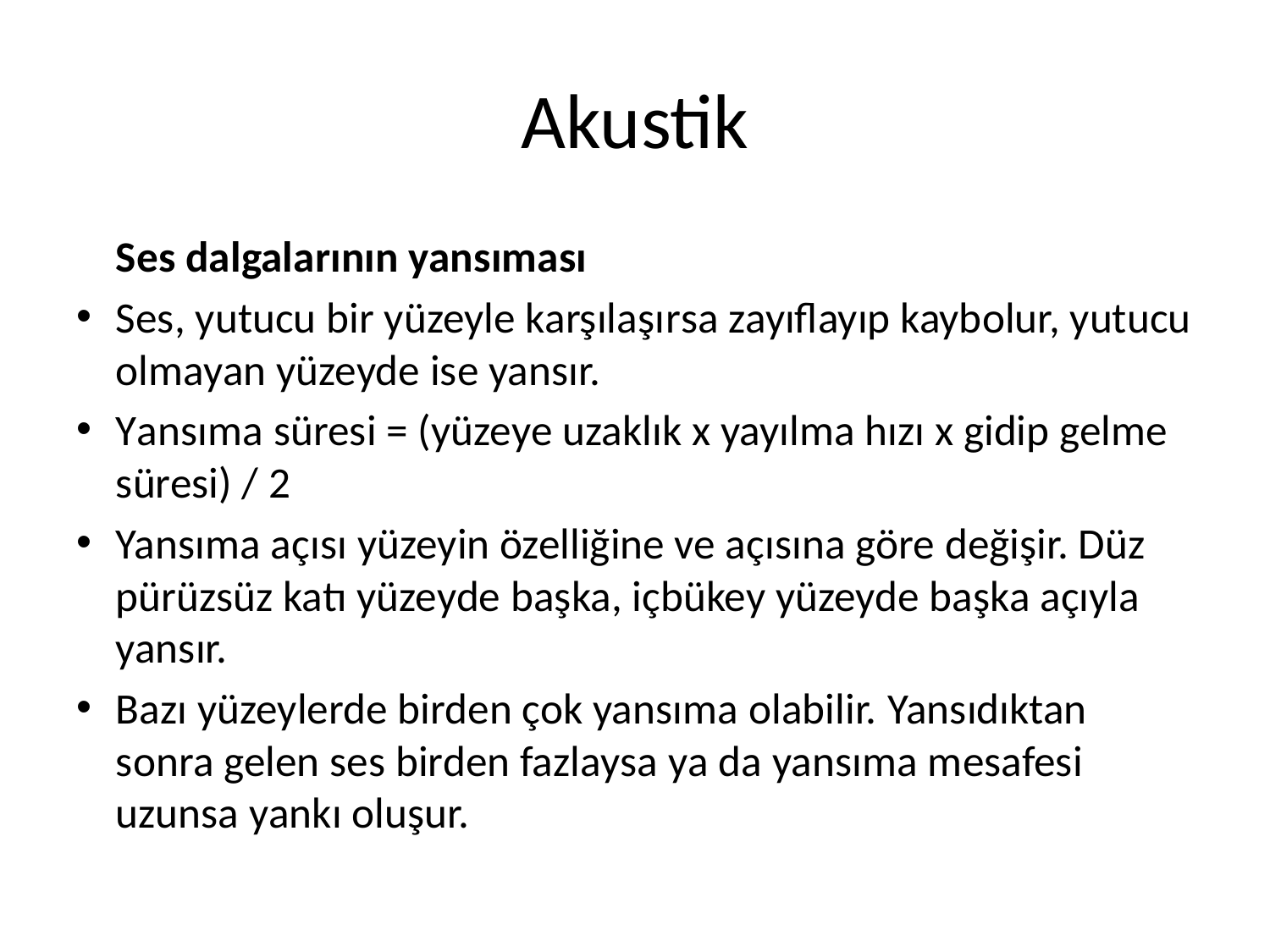

# Akustik
	Ses dalgalarının yansıması
Ses, yutucu bir yüzeyle karşılaşırsa zayıflayıp kaybolur, yutucu olmayan yüzeyde ise yansır.
Yansıma süresi = (yüzeye uzaklık x yayılma hızı x gidip gelme süresi) / 2
Yansıma açısı yüzeyin özelliğine ve açısına göre değişir. Düz pürüzsüz katı yüzeyde başka, içbükey yüzeyde başka açıyla yansır.
Bazı yüzeylerde birden çok yansıma olabilir. Yansıdıktan sonra gelen ses birden fazlaysa ya da yansıma mesafesi uzunsa yankı oluşur.